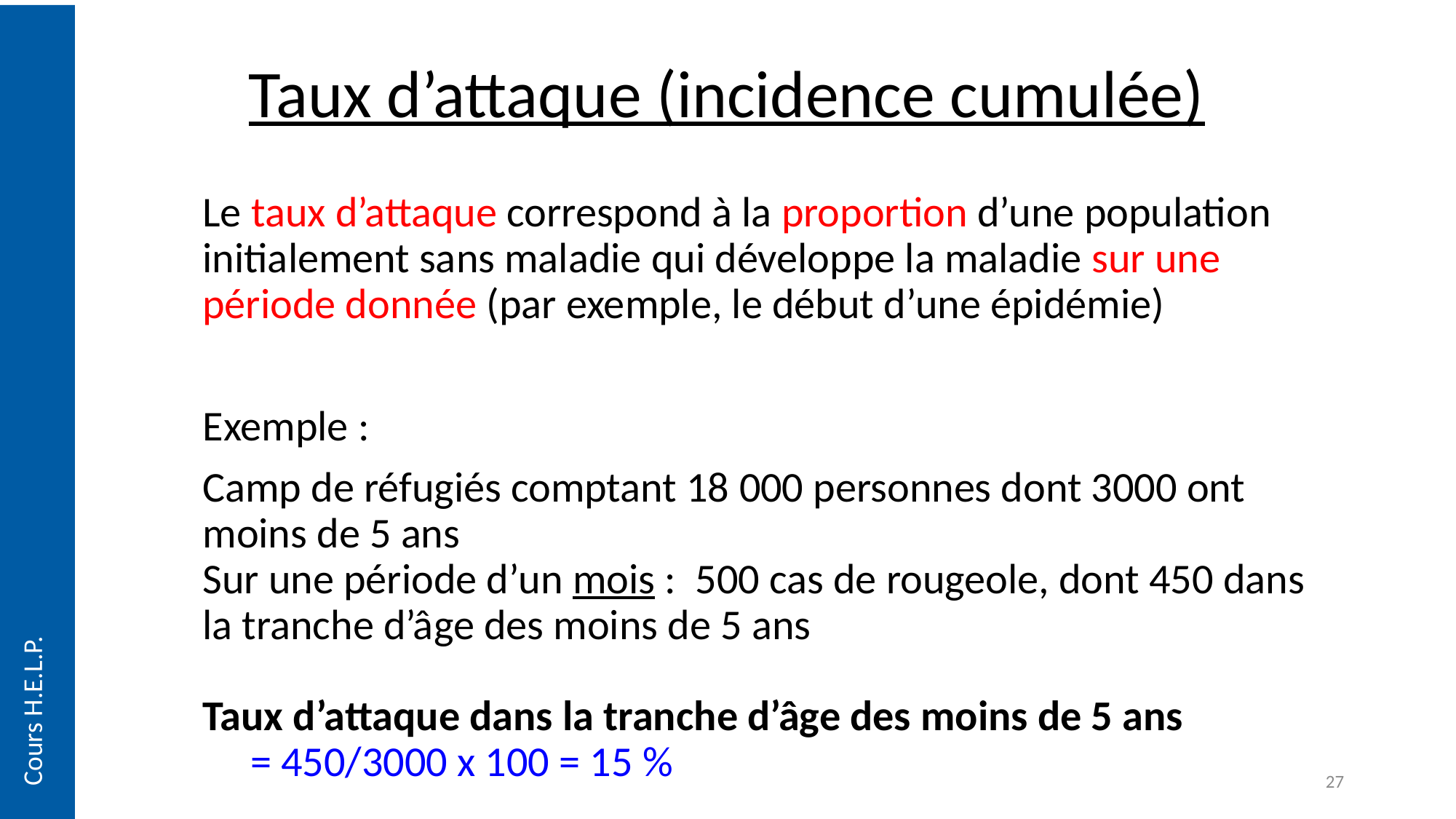

# Taux d’attaque (incidence cumulée)
Le taux d’attaque correspond à la proportion d’une population initialement sans maladie qui développe la maladie sur une période donnée (par exemple, le début d’une épidémie)

Exemple :
Camp de réfugiés comptant 18 000 personnes dont 3000 ont moins de 5 ans
Sur une période d’un mois :  500 cas de rougeole, dont 450 dans la tranche d’âge des moins de 5 ans

Taux d’attaque dans la tranche d’âge des moins de 5 ans
= 450/3000 x 100 = 15 %

Cours H.E.L.P.
27